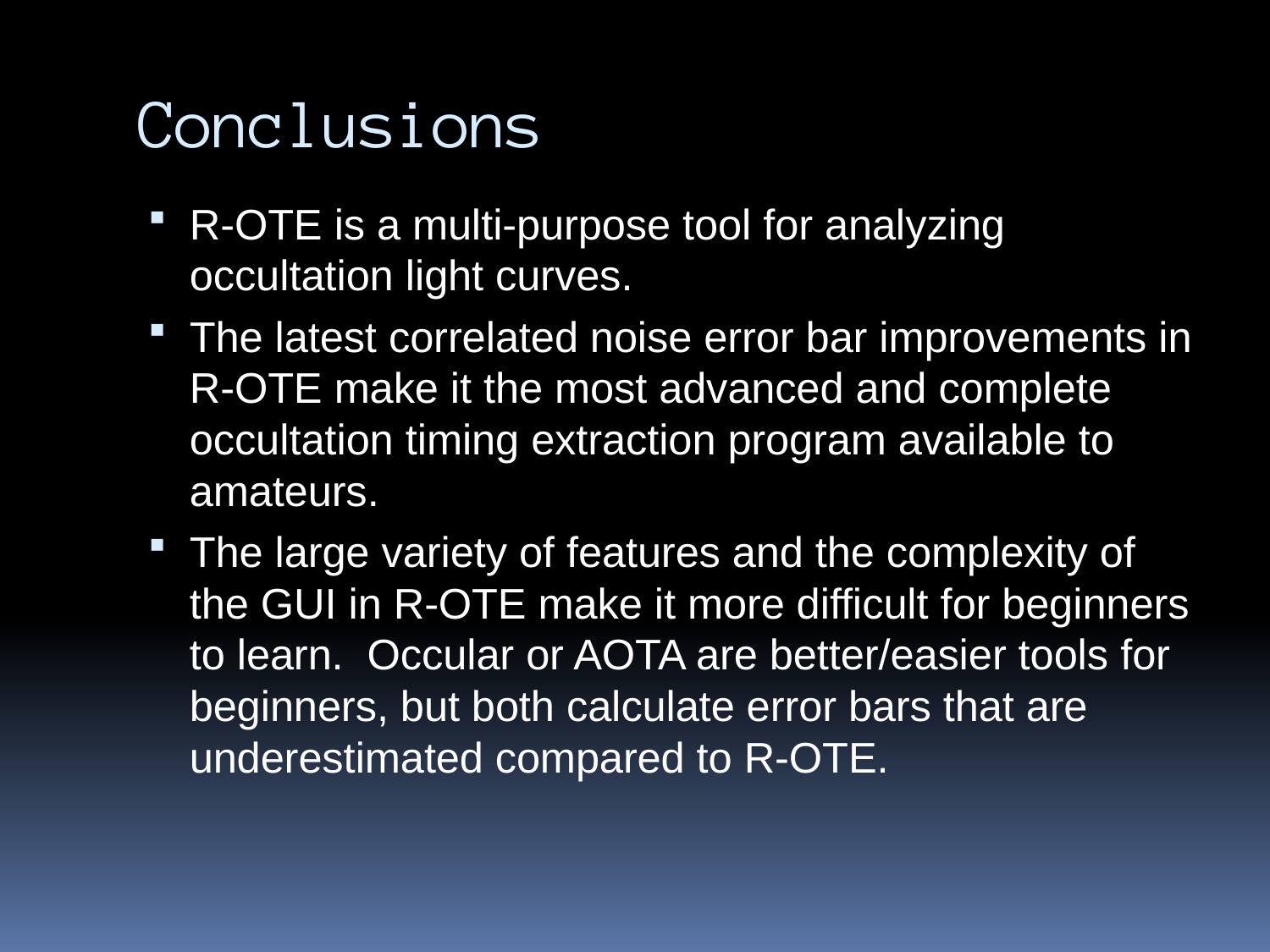

# Conclusions
R-OTE is a multi-purpose tool for analyzing occultation light curves.
The latest correlated noise error bar improvements in R-OTE make it the most advanced and complete occultation timing extraction program available to amateurs.
The large variety of features and the complexity of the GUI in R-OTE make it more difficult for beginners to learn.  Occular or AOTA are better/easier tools for beginners, but both calculate error bars that are underestimated compared to R-OTE.